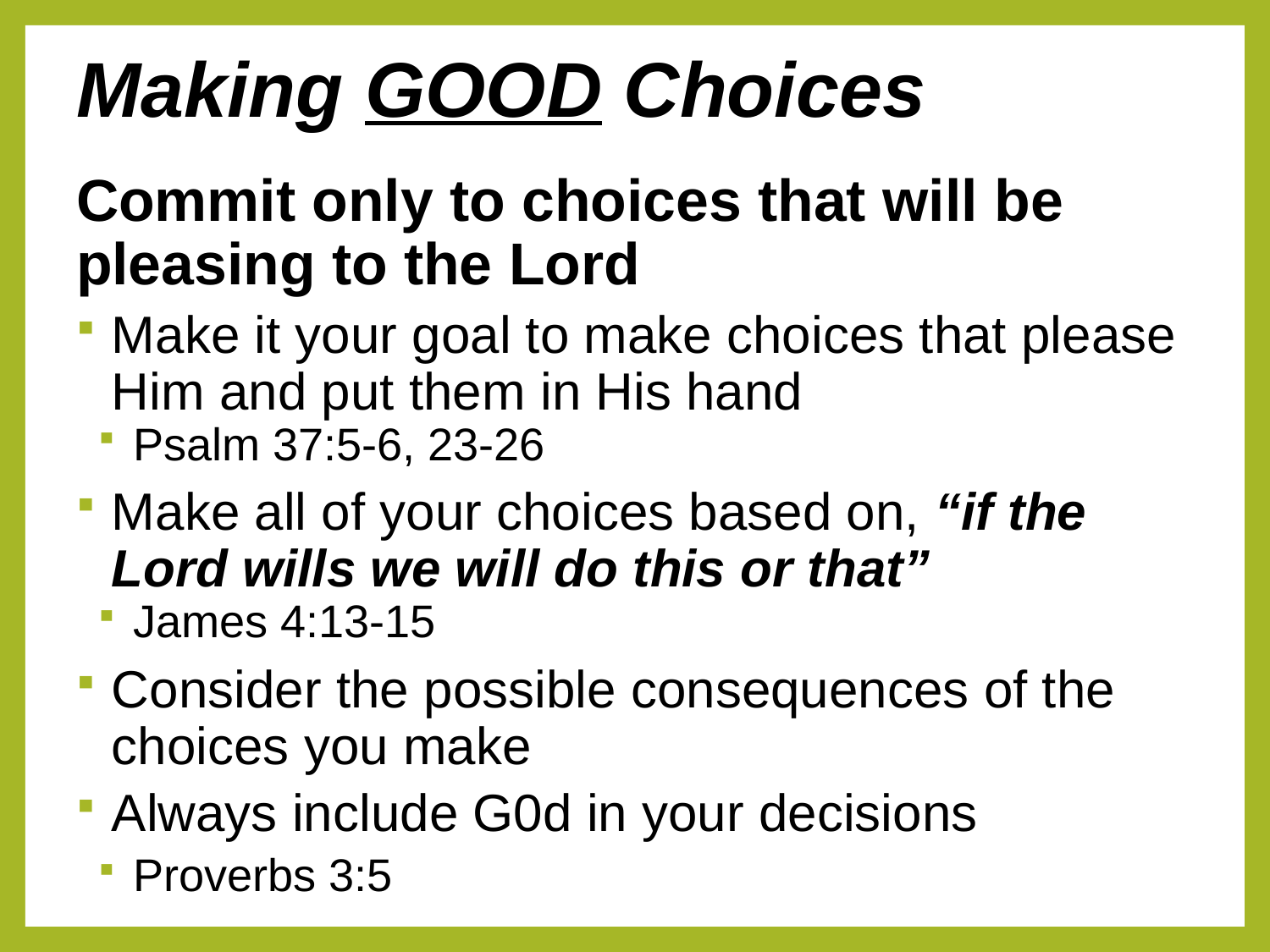

# Making GOOD Choices
Commit only to choices that will be pleasing to the Lord
Make it your goal to make choices that please Him and put them in His hand
Psalm 37:5-6, 23-26
Make all of your choices based on, “if the Lord wills we will do this or that”
James 4:13-15
Consider the possible consequences of the choices you make
Always include G0d in your decisions
Proverbs 3:5